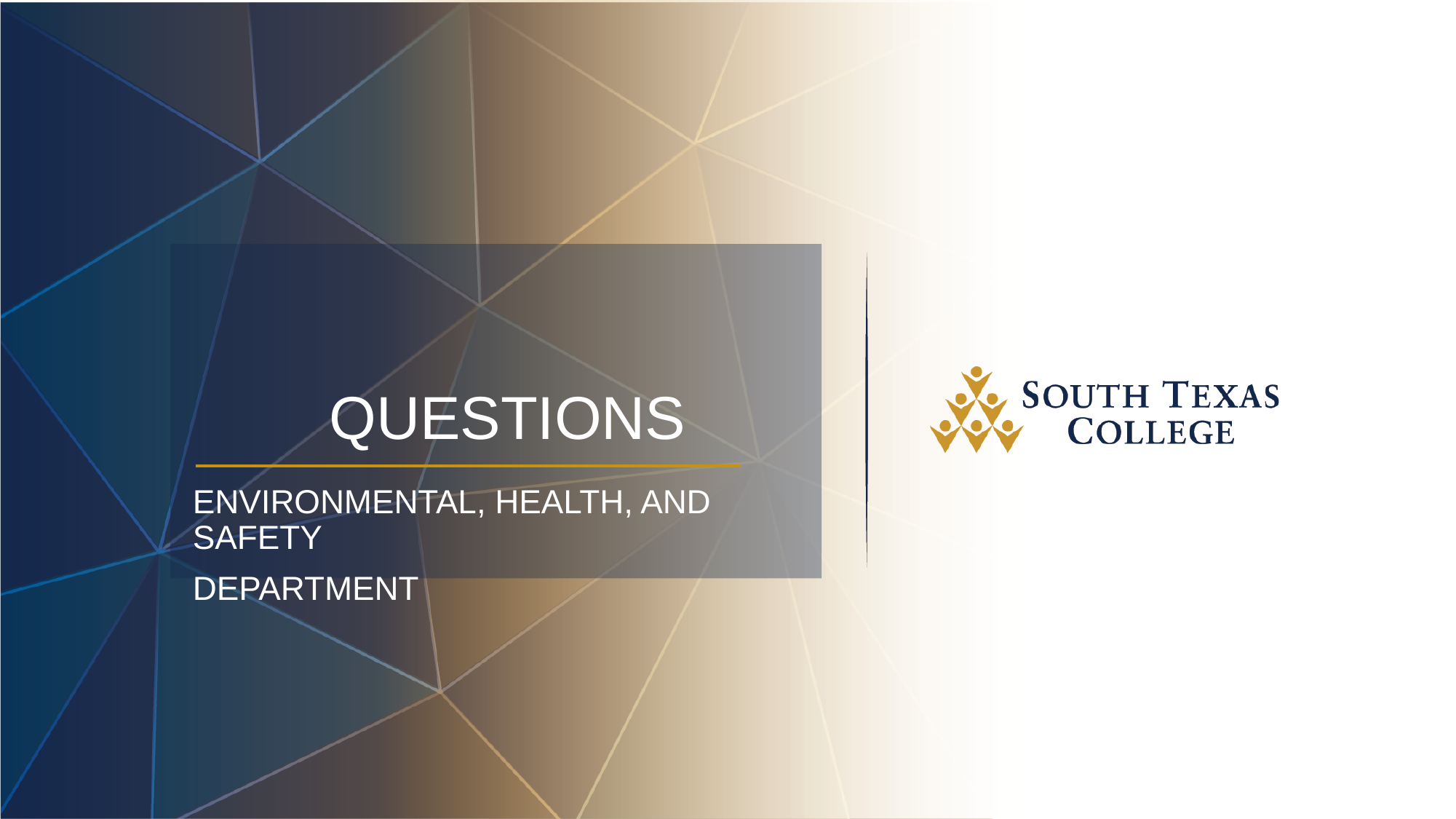

# QUESTIONS

ENVIRONMENTAL, HEALTH, AND SAFETY
DEPARTMENT